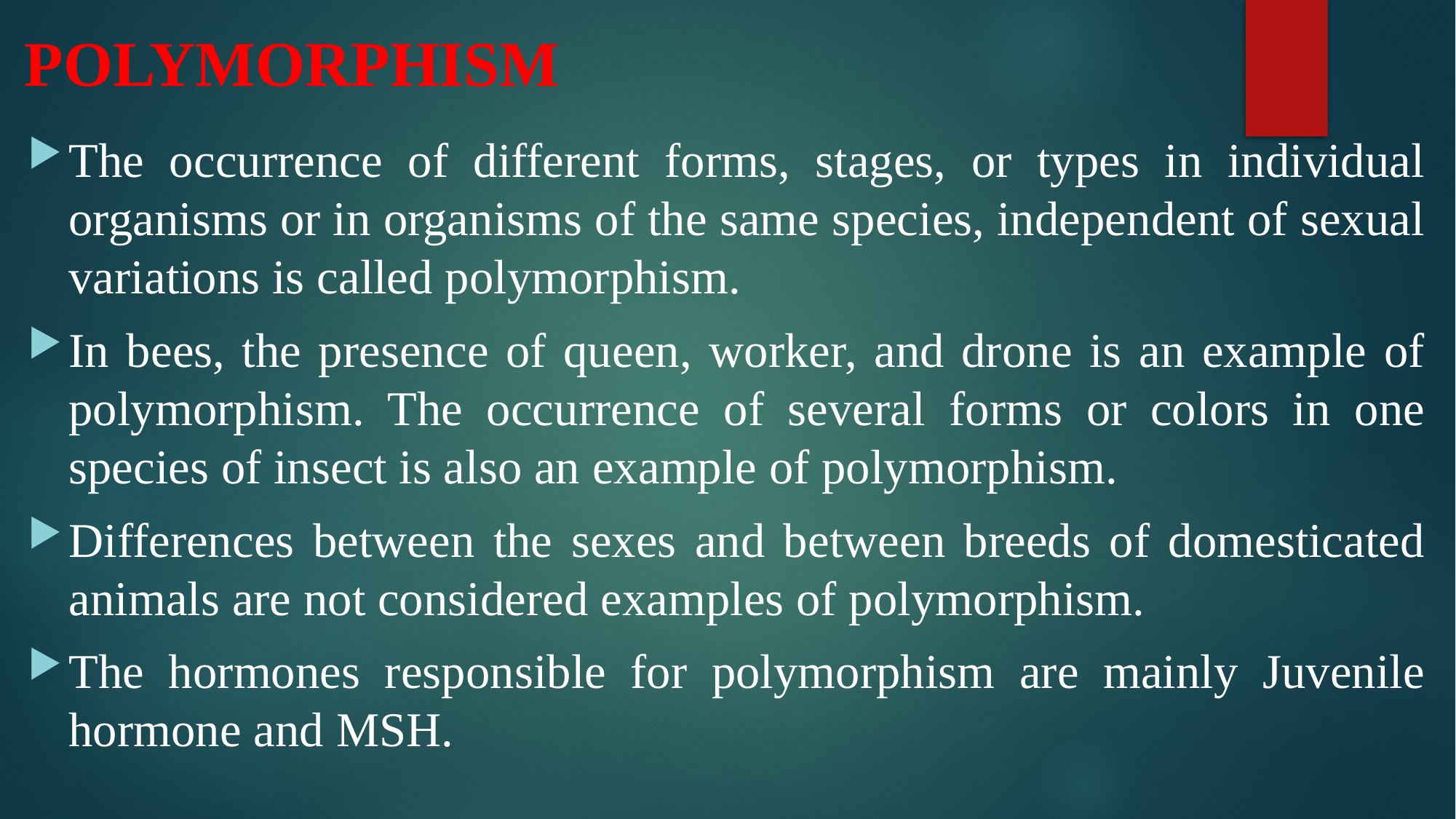

# POLYMORPHISM
The occurrence of different forms, stages, or types in individual organisms or in organisms of the same species, independent of sexual variations is called polymorphism.
In bees, the presence of queen, worker, and drone is an example of polymorphism. The occurrence of several forms or colors in one species of insect is also an example of polymorphism.
Differences between the sexes and between breeds of domesticated animals are not considered examples of polymorphism.
The hormones responsible for polymorphism are mainly Juvenile hormone and MSH.